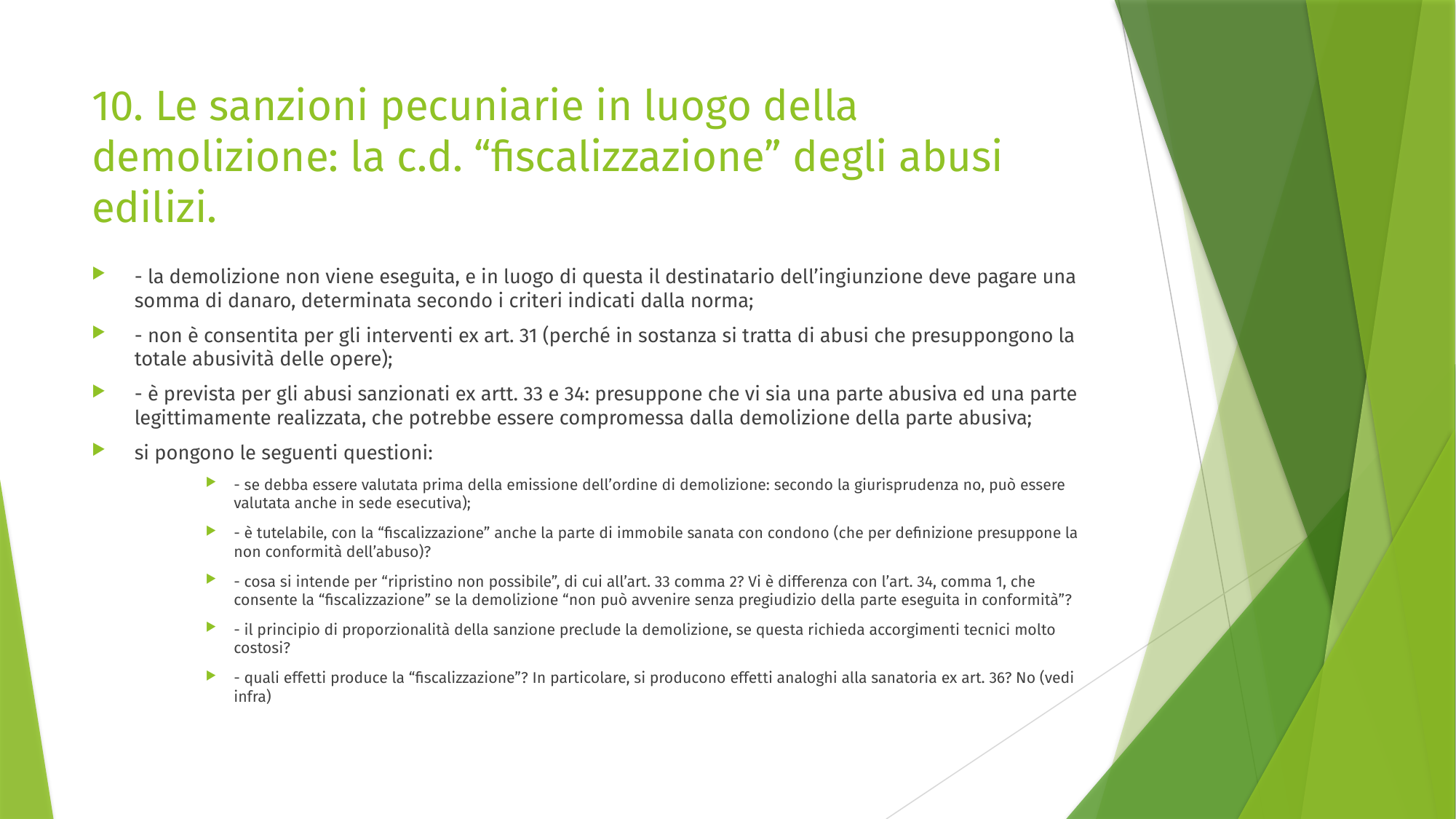

# 10. Le sanzioni pecuniarie in luogo della demolizione: la c.d. “fiscalizzazione” degli abusi edilizi.
- la demolizione non viene eseguita, e in luogo di questa il destinatario dell’ingiunzione deve pagare una somma di danaro, determinata secondo i criteri indicati dalla norma;
- non è consentita per gli interventi ex art. 31 (perché in sostanza si tratta di abusi che presuppongono la totale abusività delle opere);
- è prevista per gli abusi sanzionati ex artt. 33 e 34: presuppone che vi sia una parte abusiva ed una parte legittimamente realizzata, che potrebbe essere compromessa dalla demolizione della parte abusiva;
si pongono le seguenti questioni:
- se debba essere valutata prima della emissione dell’ordine di demolizione: secondo la giurisprudenza no, può essere valutata anche in sede esecutiva);
- è tutelabile, con la “fiscalizzazione” anche la parte di immobile sanata con condono (che per definizione presuppone la non conformità dell’abuso)?
- cosa si intende per “ripristino non possibile”, di cui all’art. 33 comma 2? Vi è differenza con l’art. 34, comma 1, che consente la “fiscalizzazione” se la demolizione “non può avvenire senza pregiudizio della parte eseguita in conformità”?
- il principio di proporzionalità della sanzione preclude la demolizione, se questa richieda accorgimenti tecnici molto costosi?
- quali effetti produce la “fiscalizzazione”? In particolare, si producono effetti analoghi alla sanatoria ex art. 36? No (vedi infra)